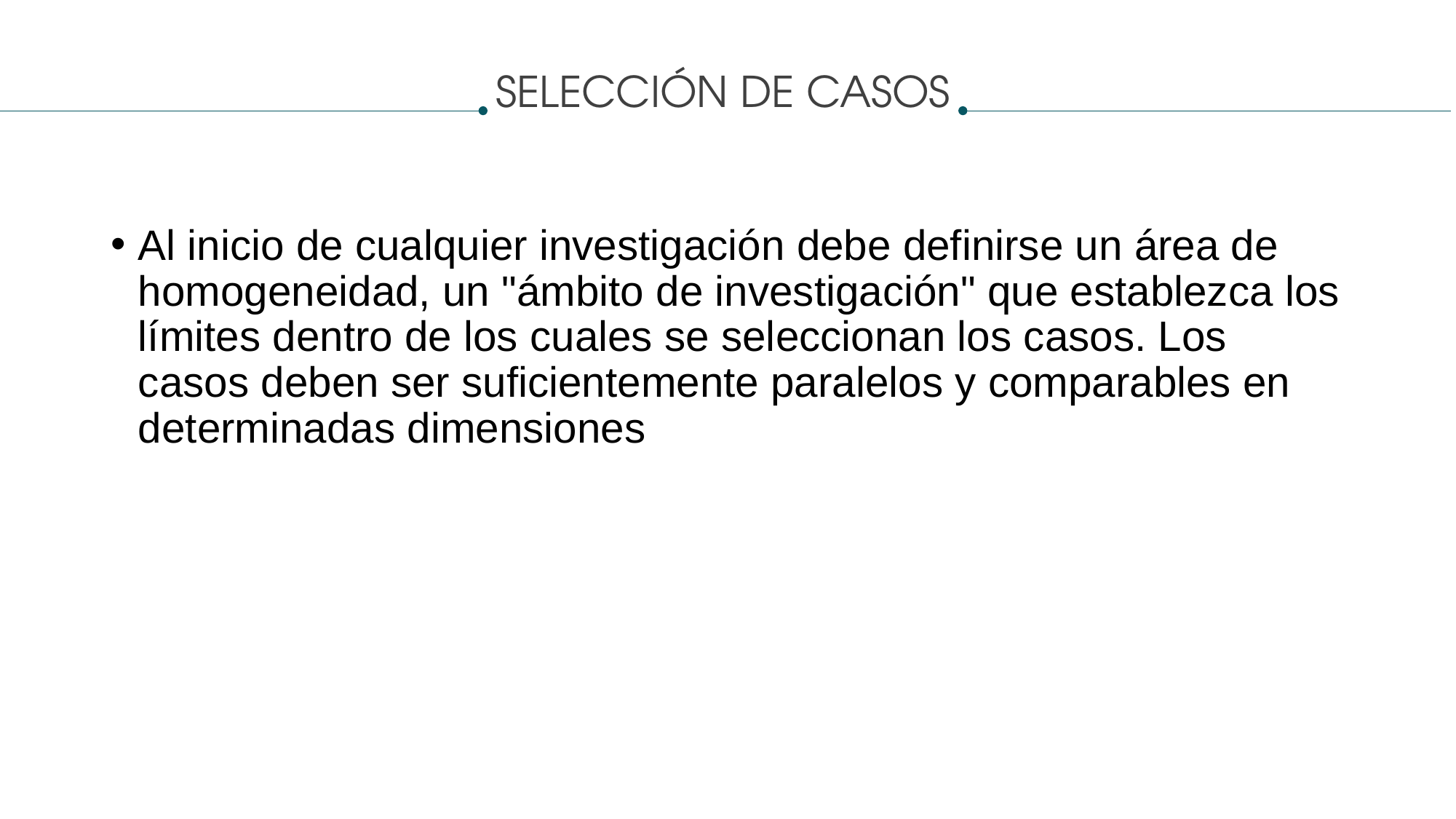

SELECCIÓN DE CASOS
Al inicio de cualquier investigación debe definirse un área de homogeneidad, un "ámbito de investigación" que establezca los límites dentro de los cuales se seleccionan los casos. Los casos deben ser suficientemente paralelos y comparables en determinadas dimensiones